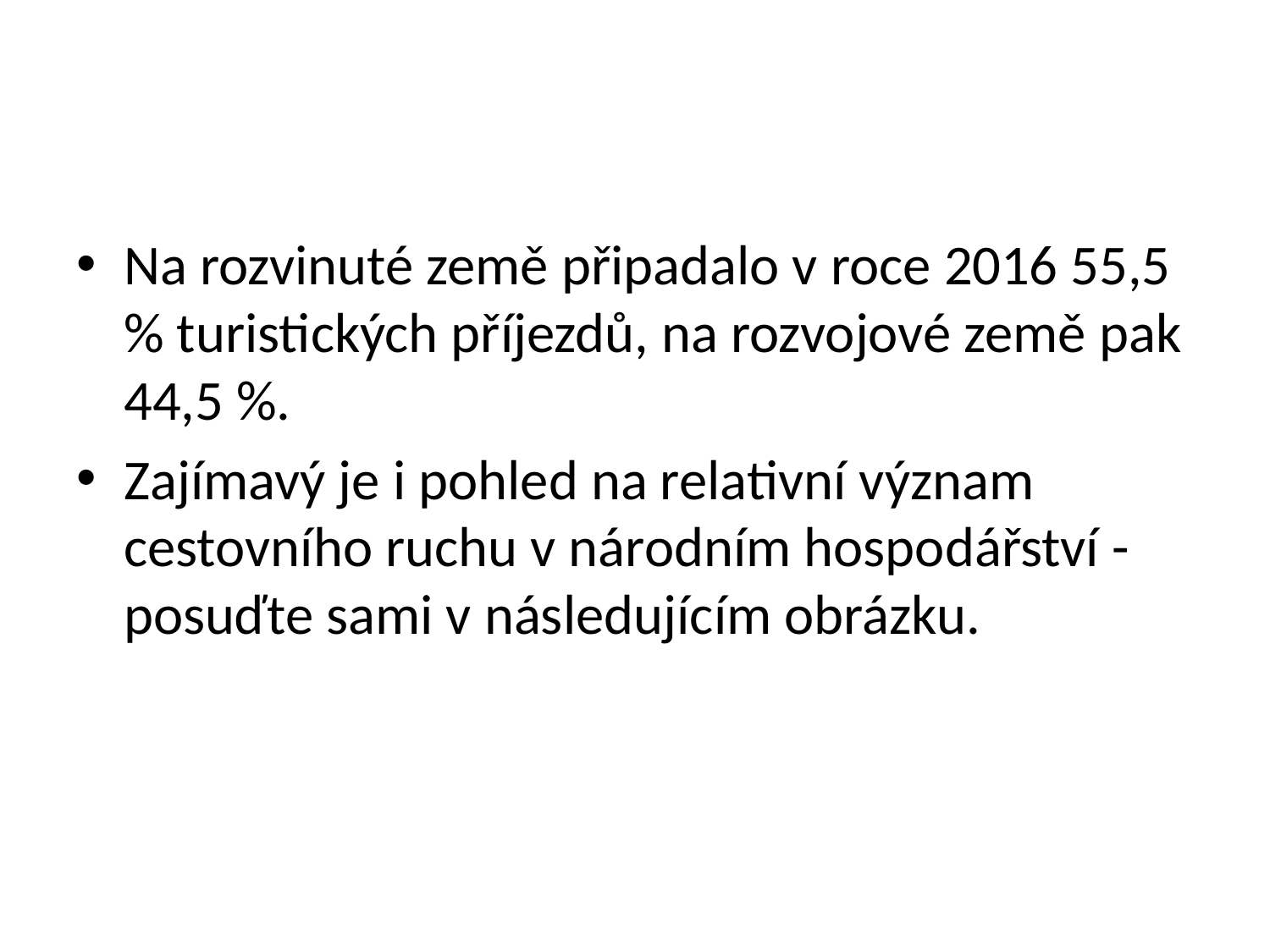

#
Na rozvinuté země připadalo v roce 2016 55,5 % turistických příjezdů, na rozvojové země pak 44,5 %.
Zajímavý je i pohled na relativní význam cestovního ruchu v národním hospodářství - posuďte sami v následujícím obrázku.